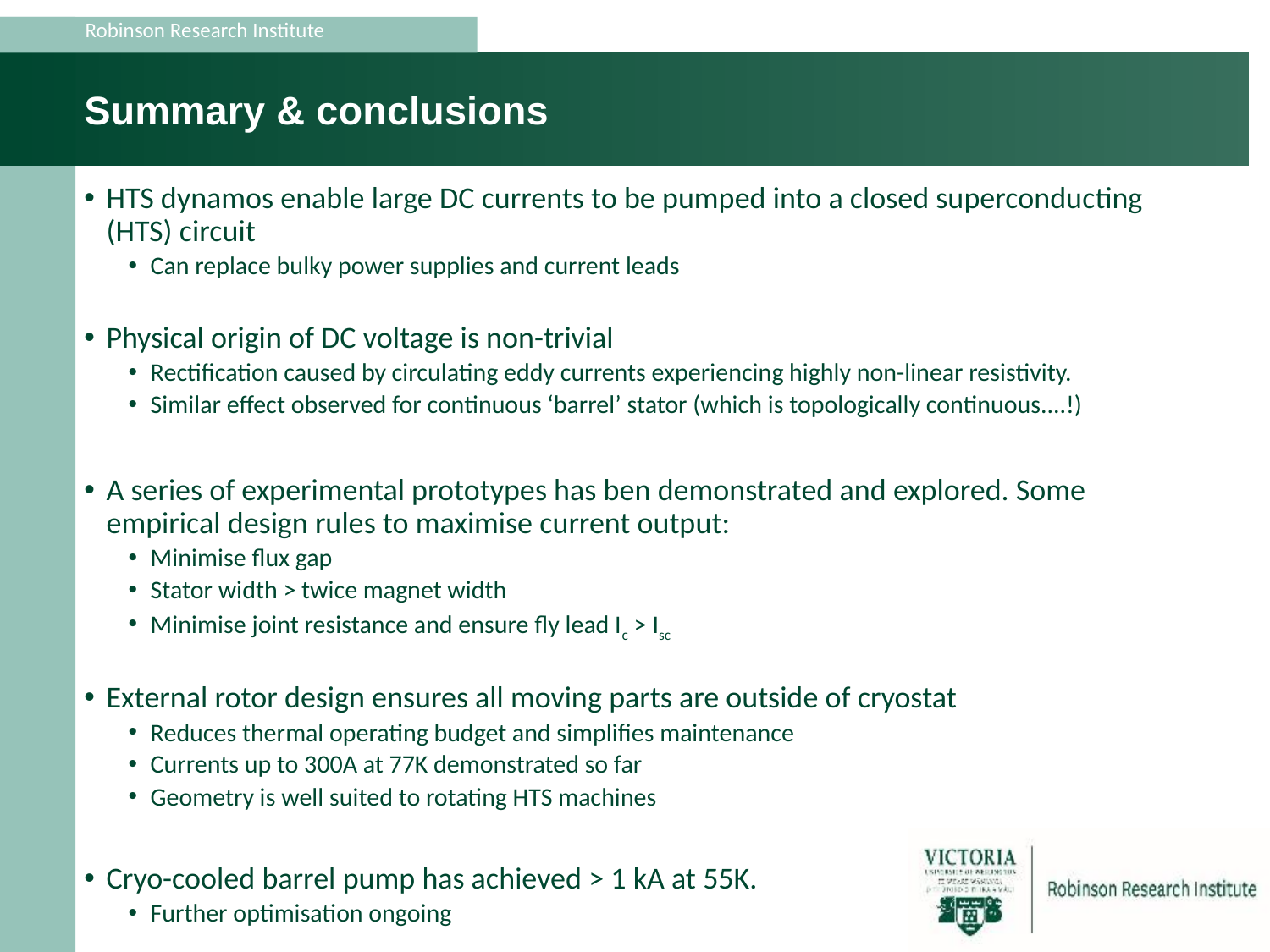

# Summary & conclusions
HTS dynamos enable large DC currents to be pumped into a closed superconducting (HTS) circuit
Can replace bulky power supplies and current leads

Physical origin of DC voltage is non-trivial
Rectification caused by circulating eddy currents experiencing highly non-linear resistivity.
Similar effect observed for continuous ‘barrel’ stator (which is topologically continuous....!)

A series of experimental prototypes has ben demonstrated and explored. Some empirical design rules to maximise current output:
Minimise flux gap
Stator width > twice magnet width
Minimise joint resistance and ensure fly lead Ic > Isc

External rotor design ensures all moving parts are outside of cryostat
Reduces thermal operating budget and simplifies maintenance
Currents up to 300A at 77K demonstrated so far
Geometry is well suited to rotating HTS machines

Cryo-cooled barrel pump has achieved > 1 kA at 55K.
Further optimisation ongoing